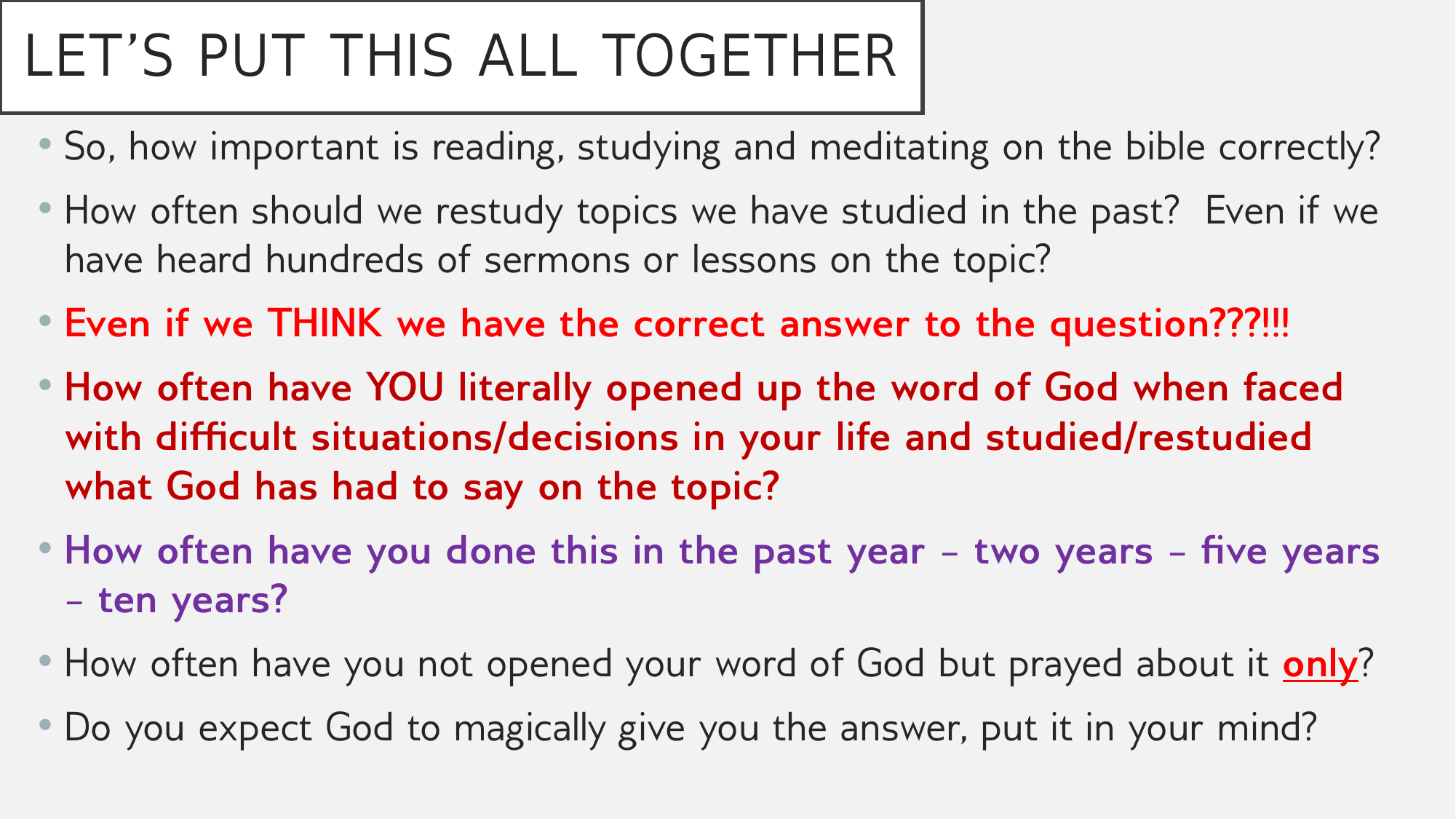

# Let’s put this all together
So, how important is reading, studying and meditating on the bible correctly?
How often should we restudy topics we have studied in the past?  Even if we have heard hundreds of sermons or lessons on the topic?
Even if we THINK we have the correct answer to the question???!!!
How often have YOU literally opened up the word of God when faced with difficult situations/decisions in your life and studied/restudied what God has had to say on the topic?
How often have you done this in the past year – two years – five years – ten years?
How often have you not opened your word of God but prayed about it only?
Do you expect God to magically give you the answer, put it in your mind?